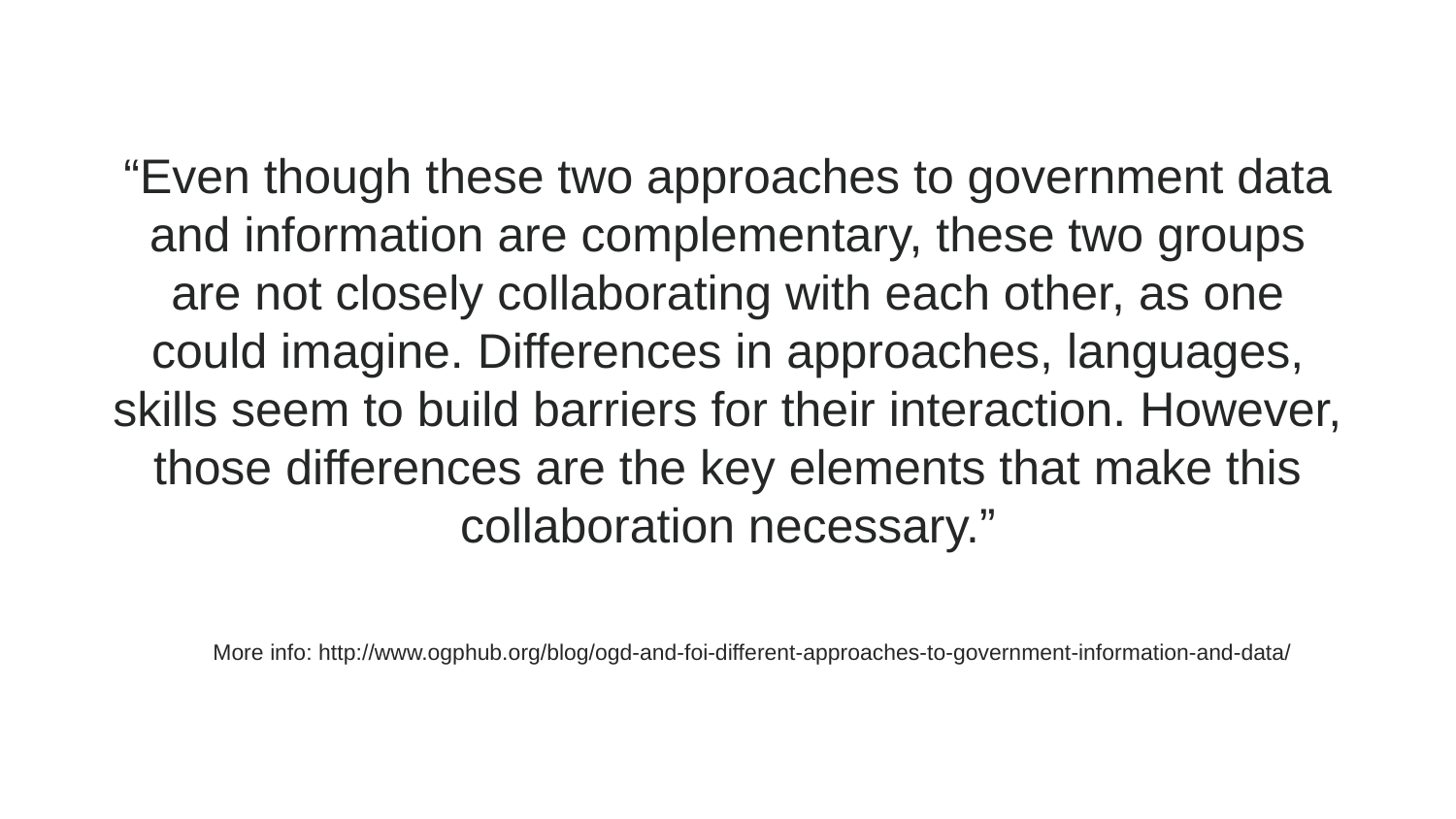

“Even though these two approaches to government data and information are complementary, these two groups are not closely collaborating with each other, as one could imagine. Differences in approaches, languages, skills seem to build barriers for their interaction. However, those differences are the key elements that make this collaboration necessary.”
More info: http://www.ogphub.org/blog/ogd-and-foi-different-approaches-to-government-information-and-data/